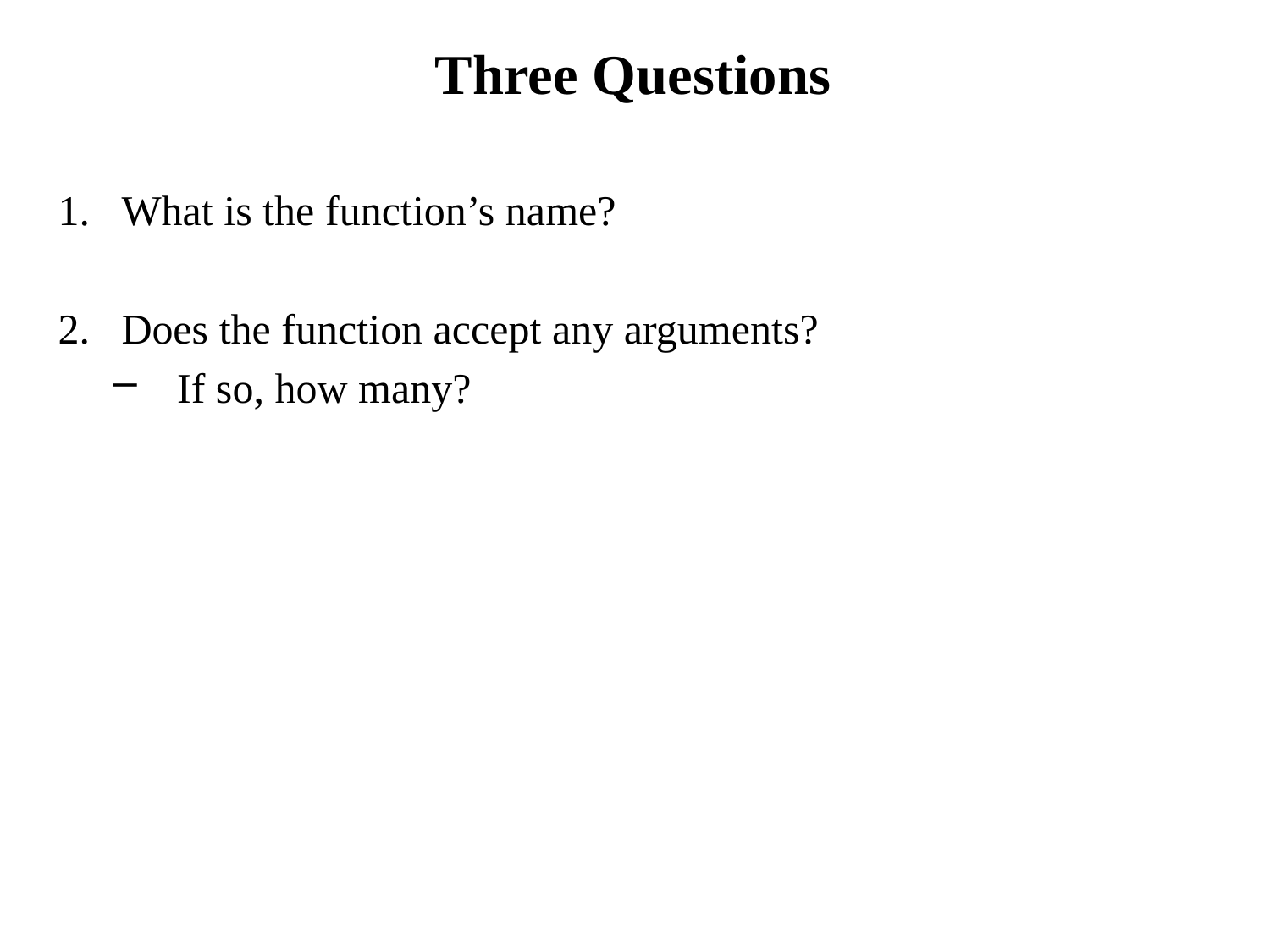

# Three Questions
What is the function’s name?

Does the function accept any arguments?
If so, how many?